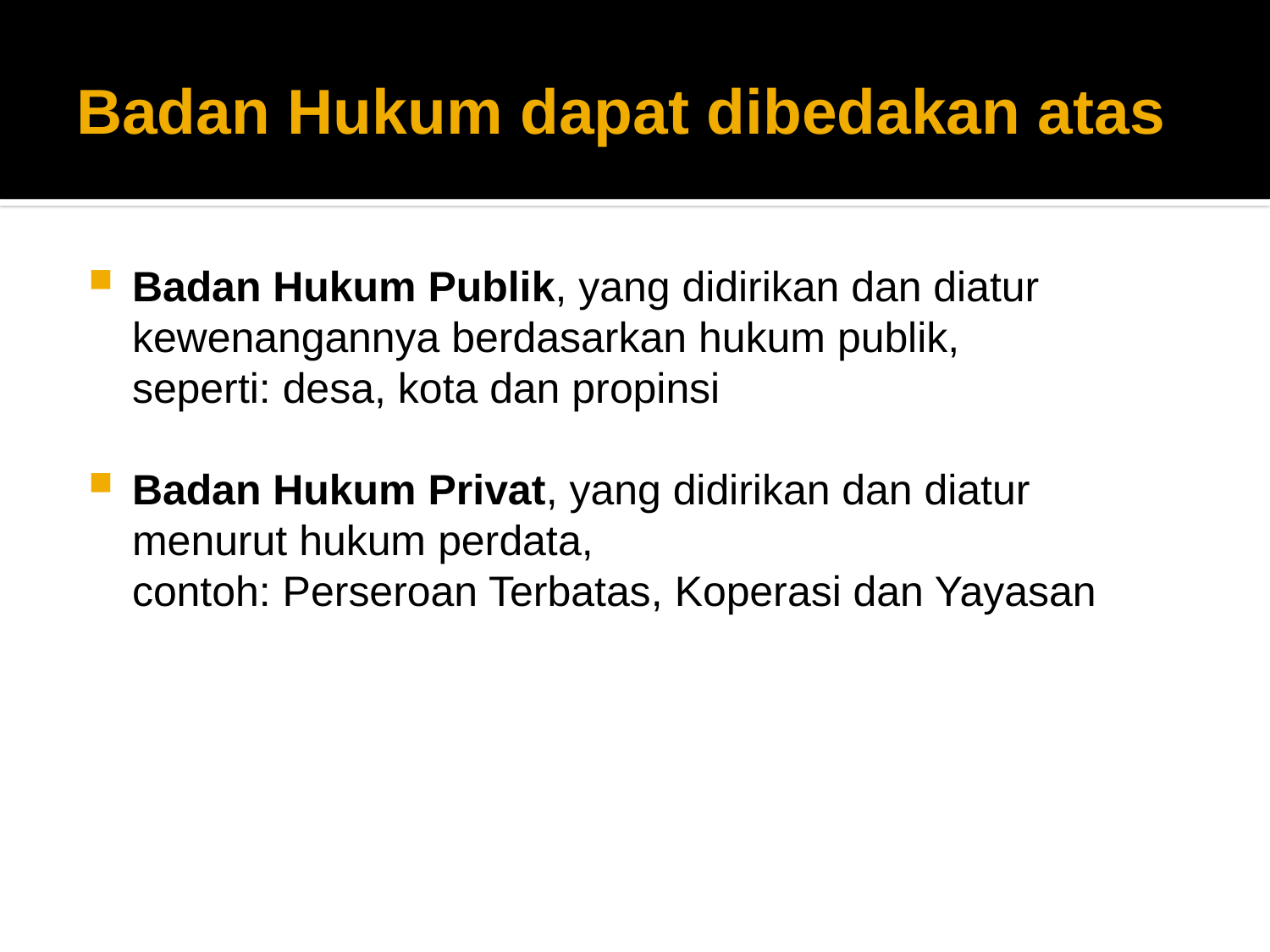

# Badan Hukum dapat dibedakan atas
Badan Hukum Publik, yang didirikan dan diatur kewenangannya berdasarkan hukum publik,
seperti: desa, kota dan propinsi
Badan Hukum Privat, yang didirikan dan diatur menurut hukum perdata,
contoh: Perseroan Terbatas, Koperasi dan Yayasan